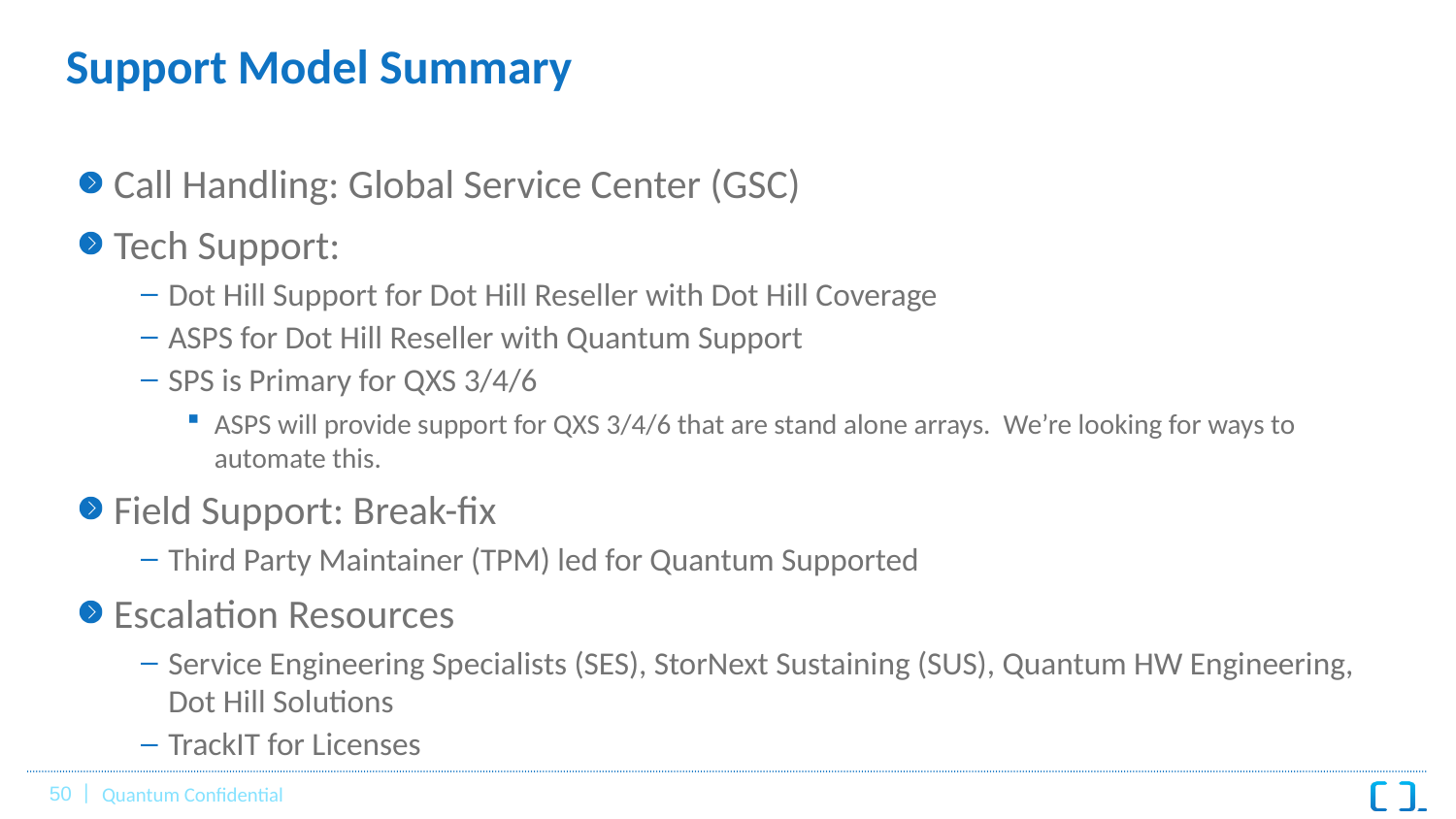

# Support Model Summary
Call Handling: Global Service Center (GSC)
Tech Support:
Dot Hill Support for Dot Hill Reseller with Dot Hill Coverage
ASPS for Dot Hill Reseller with Quantum Support
SPS is Primary for QXS 3/4/6
ASPS will provide support for QXS 3/4/6 that are stand alone arrays.  We’re looking for ways to automate this.
Field Support: Break-fix
Third Party Maintainer (TPM) led for Quantum Supported
Escalation Resources
Service Engineering Specialists (SES), StorNext Sustaining (SUS), Quantum HW Engineering, Dot Hill Solutions
TrackIT for Licenses